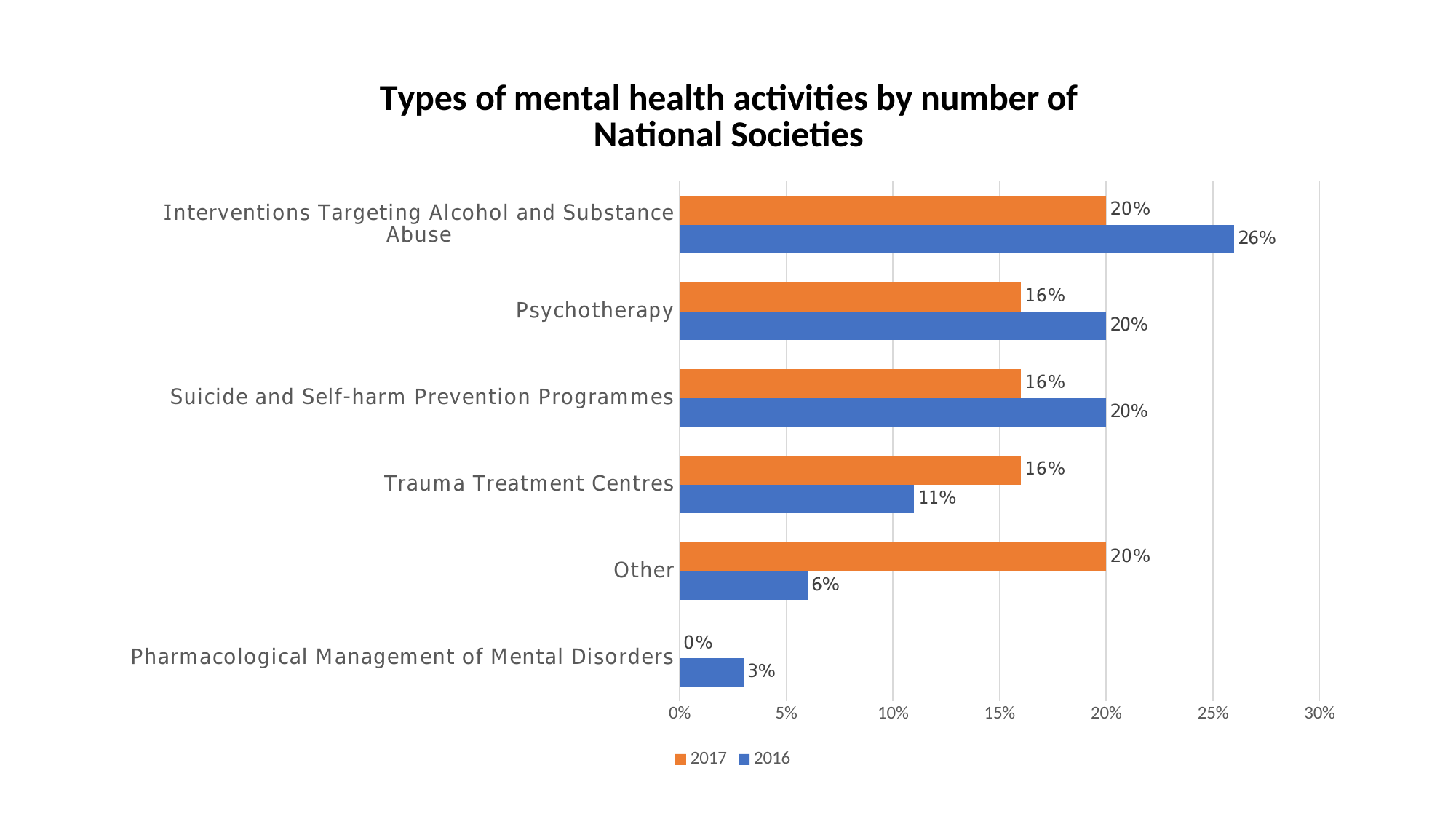

### Chart: Types of mental health activities by number of National Societies

| Category | 2016 | 2017 |
|---|---|---|
| Pharmacological Management of Mental Disorders | 0.03 | 0.0 |
| Other | 0.06 | 0.2 |
| Trauma Treatment Centres | 0.11 | 0.16 |
| Suicide and Self-harm Prevention Programmes | 0.2 | 0.16 |
| Psychotherapy | 0.2 | 0.16 |
| Interventions Targeting Alcohol and Substance Abuse | 0.26 | 0.2 |